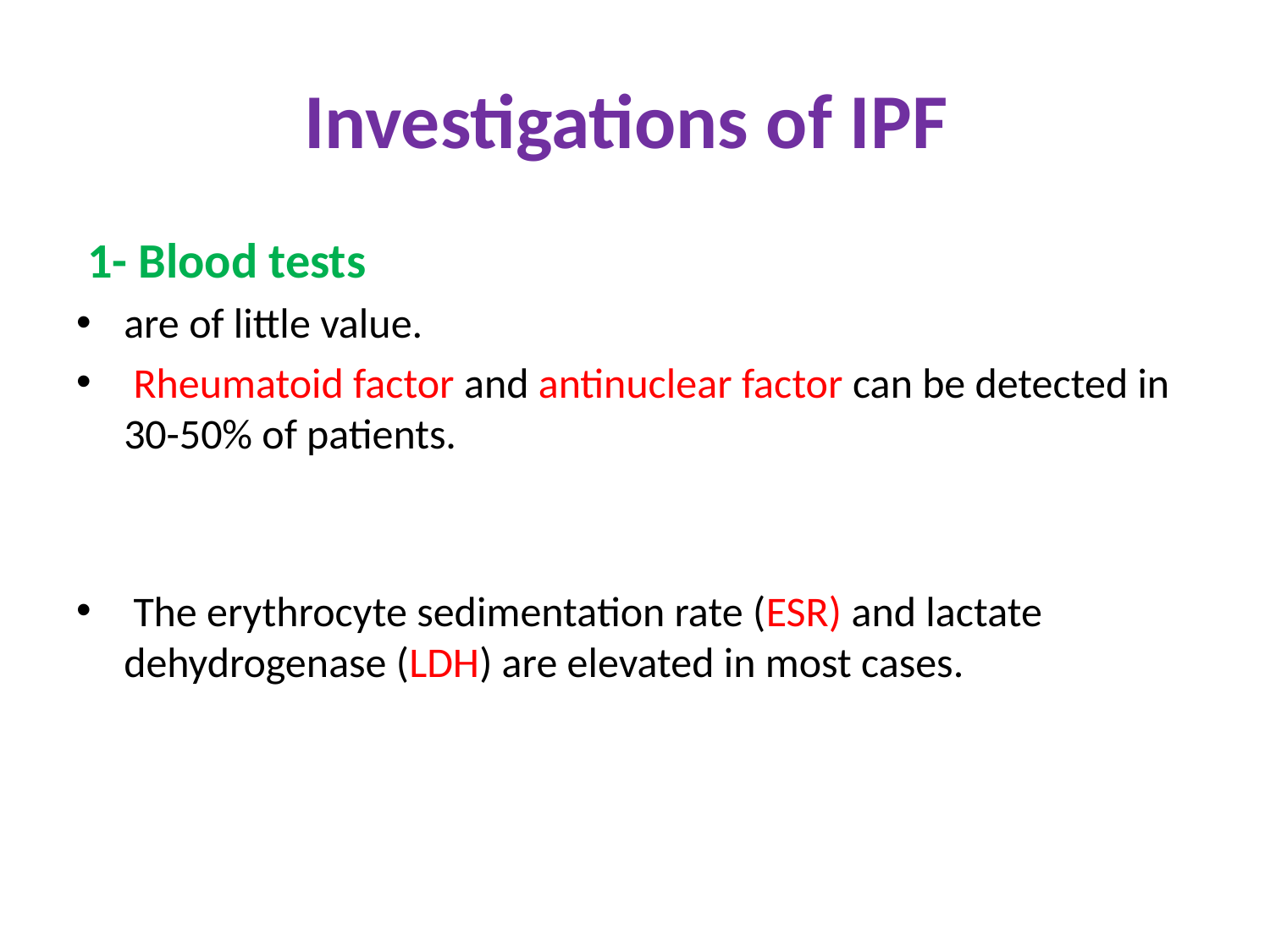

# Investigations of IPF
 1- Blood tests
are of little value.
 Rheumatoid factor and antinuclear factor can be detected in 30-50% of patients.

 The erythrocyte sedimentation rate (ESR) and lactate dehydrogenase (LDH) are elevated in most cases.